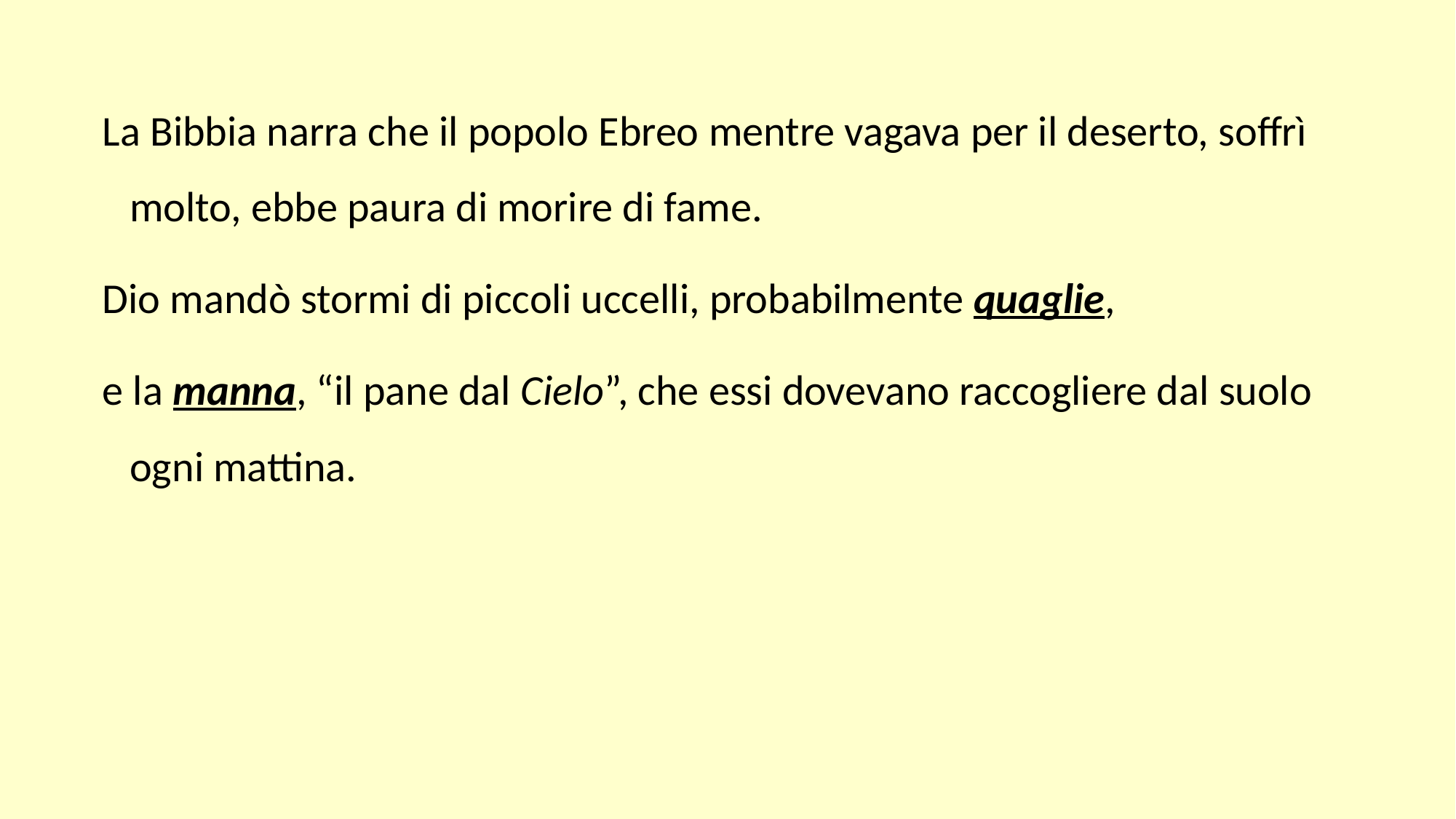

La Bibbia narra che il popolo Ebreo mentre vagava per il deserto, soffrì molto, ebbe paura di morire di fame.
Dio mandò stormi di piccoli uccelli, probabilmente quaglie,
e la manna, “il pane dal Cielo”, che essi dovevano raccogliere dal suolo ogni mattina.